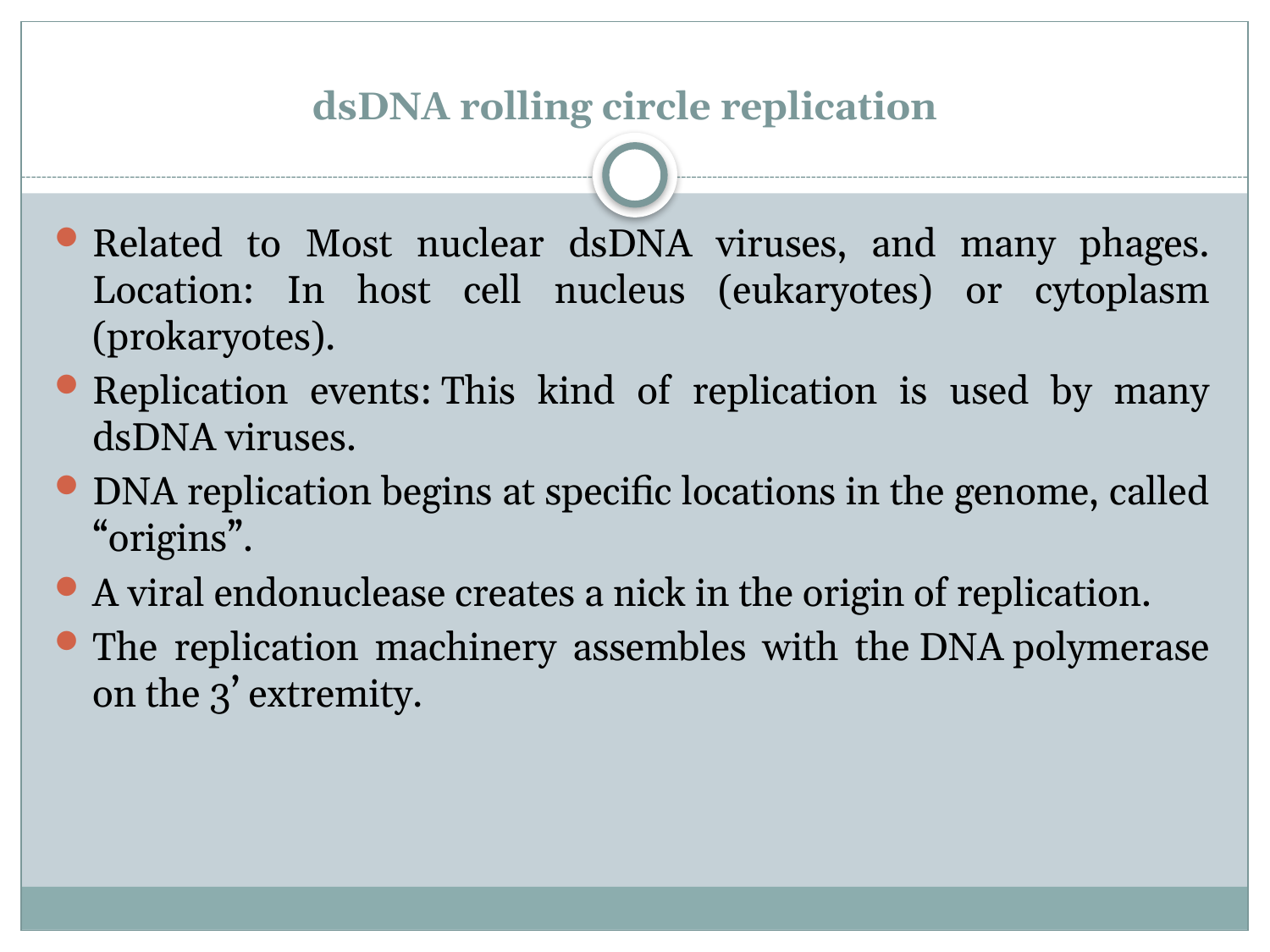

# dsDNA rolling circle replication
Related to Most nuclear dsDNA viruses, and many phages.
Location: In host cell nucleus (eukaryotes) or cytoplasm (prokaryotes).
Replication events: This kind of replication is used by many dsDNA viruses.
DNA replication begins at specific locations in the genome, called “origins”.
A viral endonuclease creates a nick in the origin of replication.
The replication machinery assembles with the DNA polymerase on the 3’ extremity.